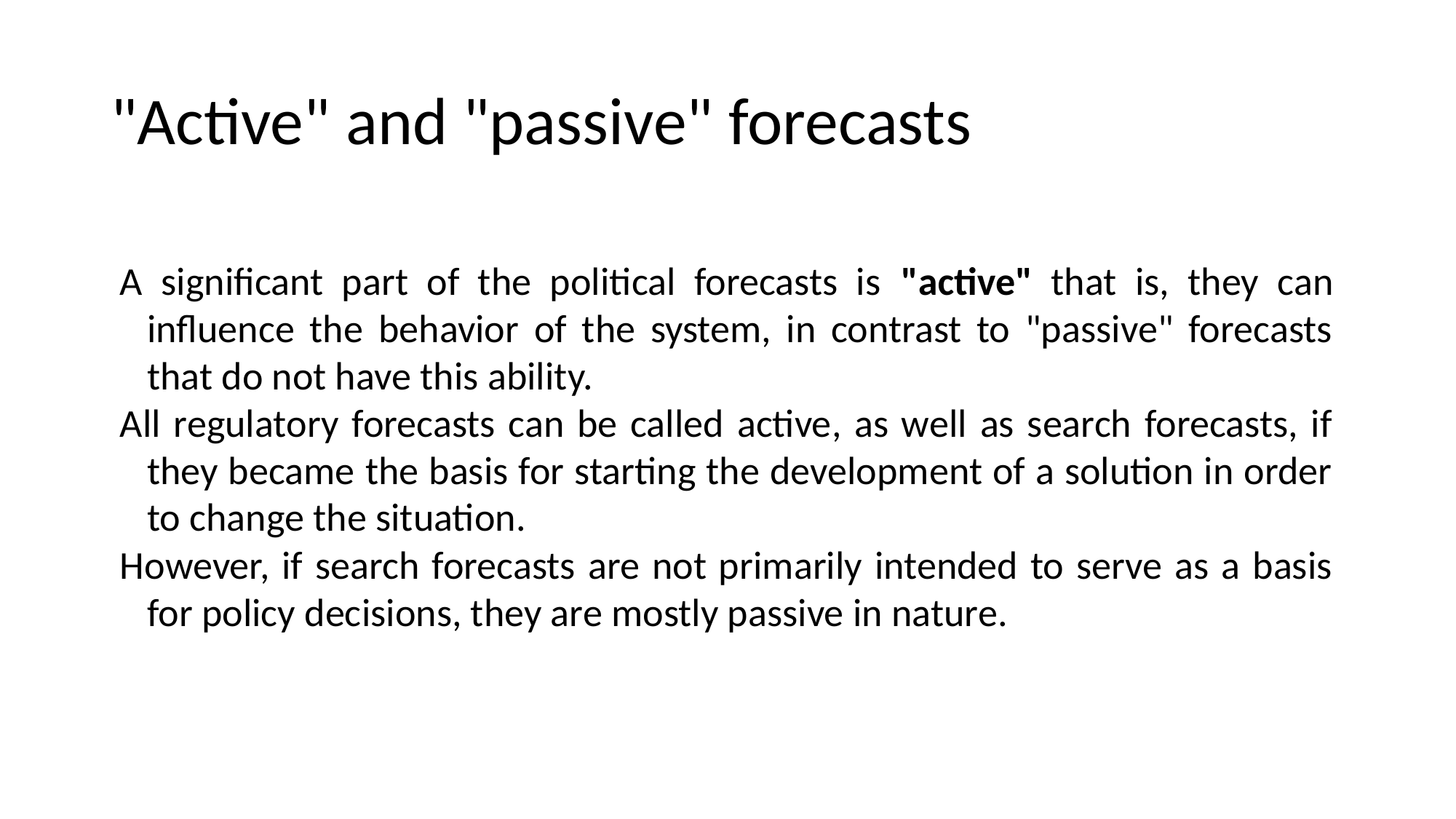

"Active" and "passive" forecasts
A significant part of the political forecasts is "active" that is, they can influence the behavior of the system, in contrast to "passive" forecasts that do not have this ability.
All regulatory forecasts can be called active, as well as search forecasts, if they became the basis for starting the development of a solution in order to change the situation.
However, if search forecasts are not primarily intended to serve as a basis for policy decisions, they are mostly passive in nature.